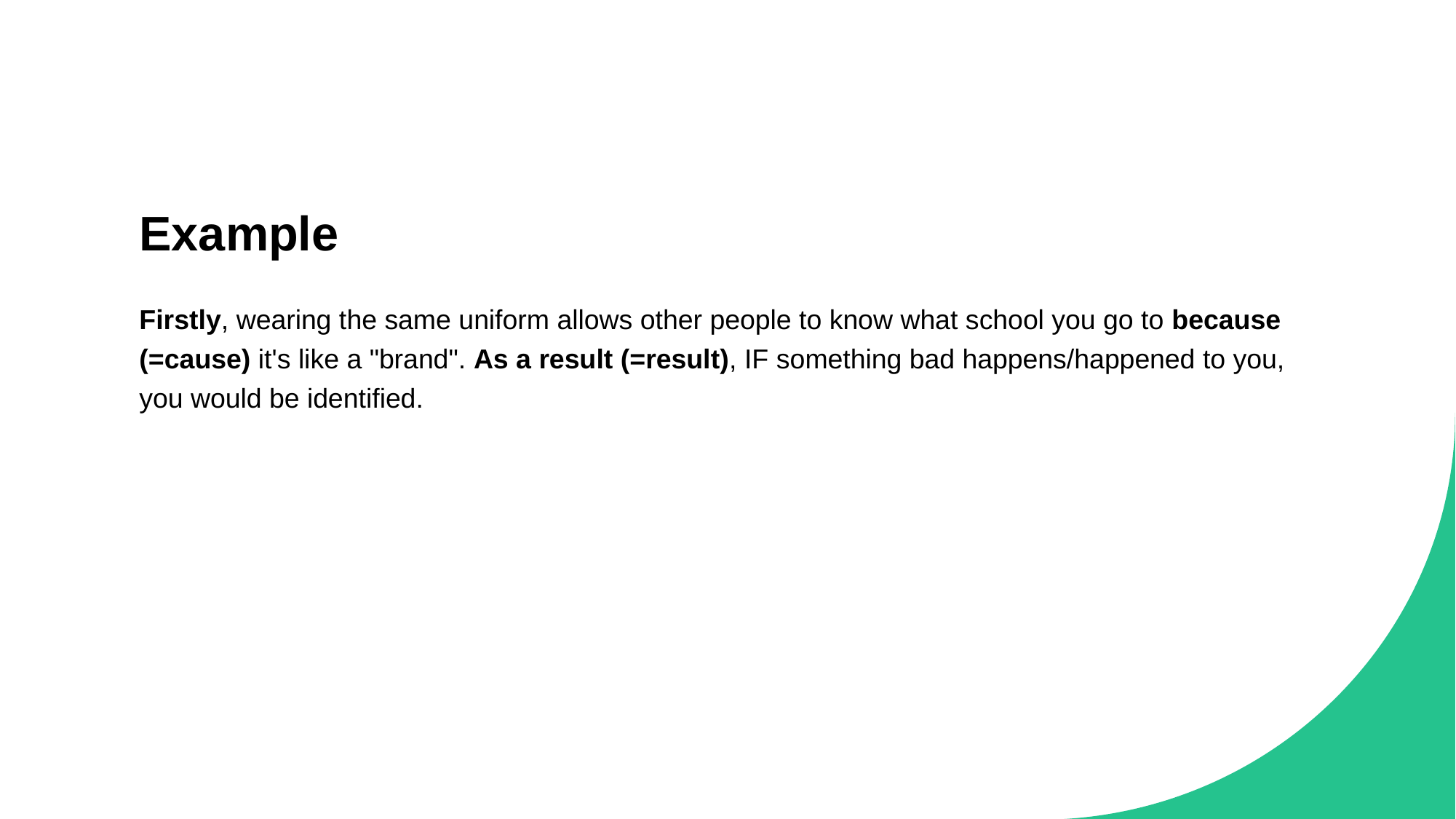

Example
Firstly, wearing the same uniform allows other people to know what school you go to because (=cause) it's like a "brand". As a result (=result), IF something bad happens/happened to you, you would be identified.